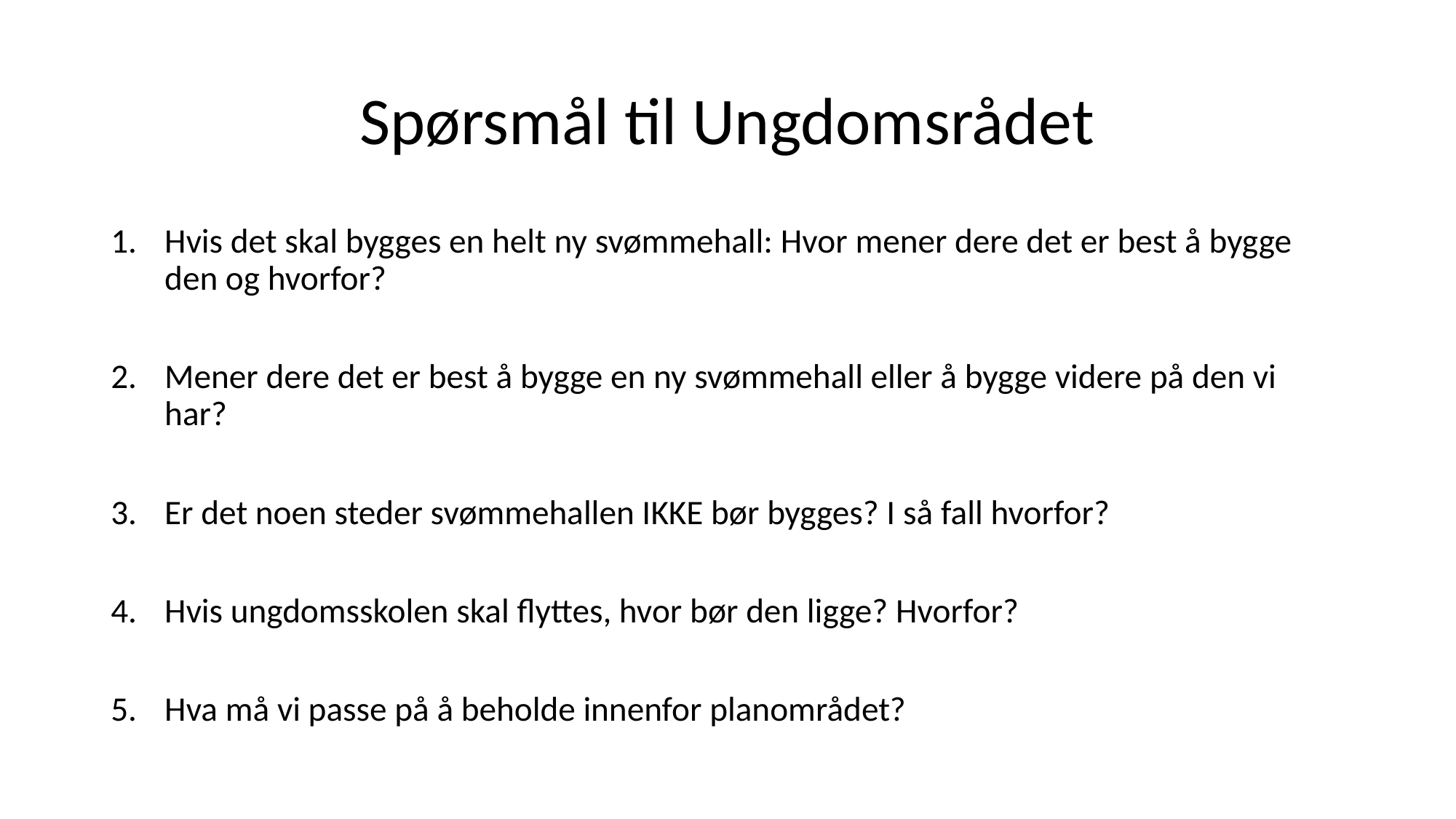

# Spørsmål til Ungdomsrådet
Hvis det skal bygges en helt ny svømmehall: Hvor mener dere det er best å bygge den og hvorfor?

Mener dere det er best å bygge en ny svømmehall eller å bygge videre på den vi har?

Er det noen steder svømmehallen IKKE bør bygges? I så fall hvorfor?

Hvis ungdomsskolen skal flyttes, hvor bør den ligge? Hvorfor?

Hva må vi passe på å beholde innenfor planområdet?